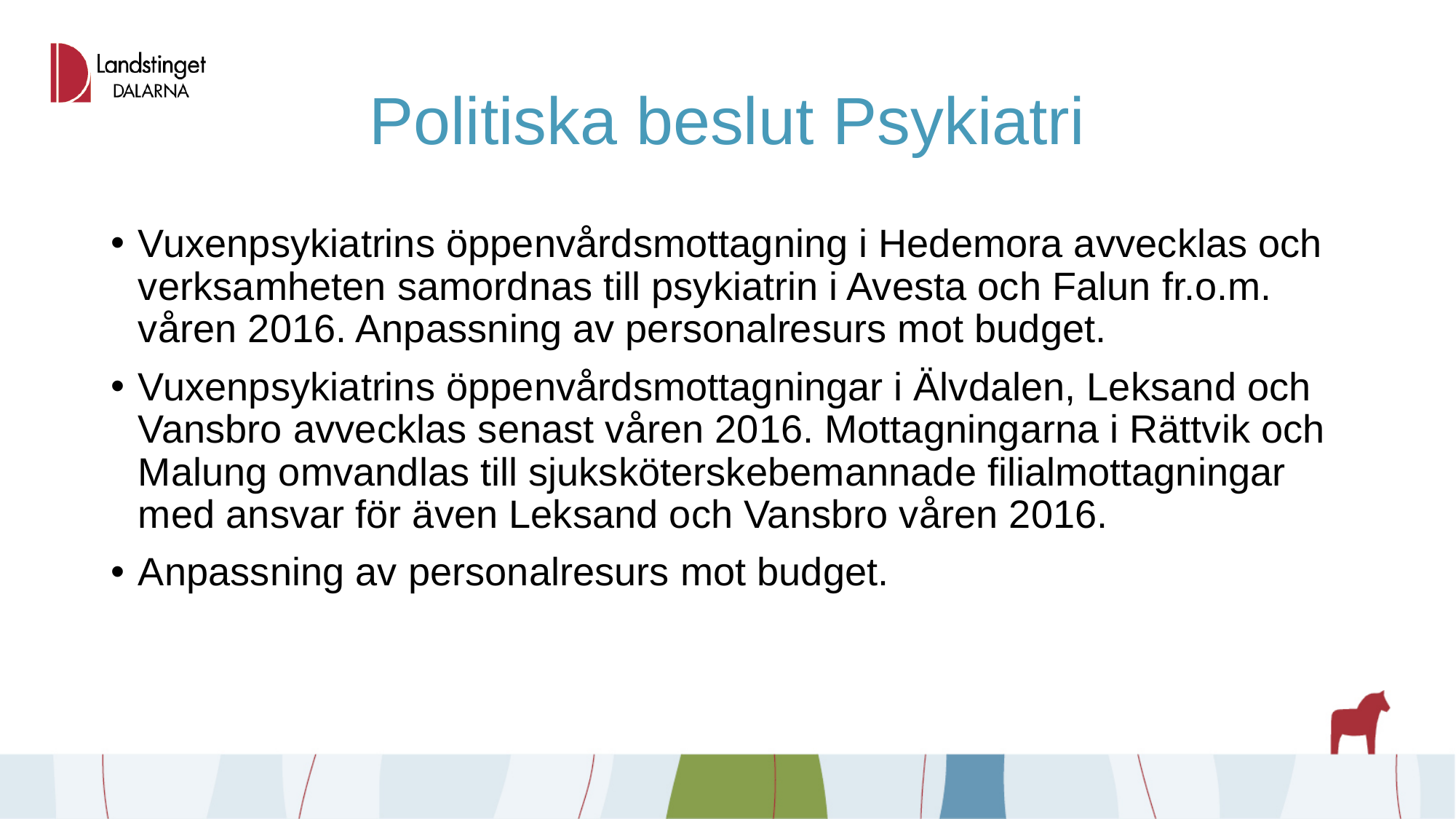

# Politiska beslut Psykiatri
Vuxenpsykiatrins öppenvårdsmottagning i Hedemora avvecklas och verksamheten samordnas till psykiatrin i Avesta och Falun fr.o.m. våren 2016. Anpassning av personalresurs mot budget.
Vuxenpsykiatrins öppenvårdsmottagningar i Älvdalen, Leksand och Vansbro avvecklas senast våren 2016. Mottagningarna i Rättvik och Malung omvandlas till sjuksköterskebemannade filialmottagningar med ansvar för även Leksand och Vansbro våren 2016.
Anpassning av personalresurs mot budget.